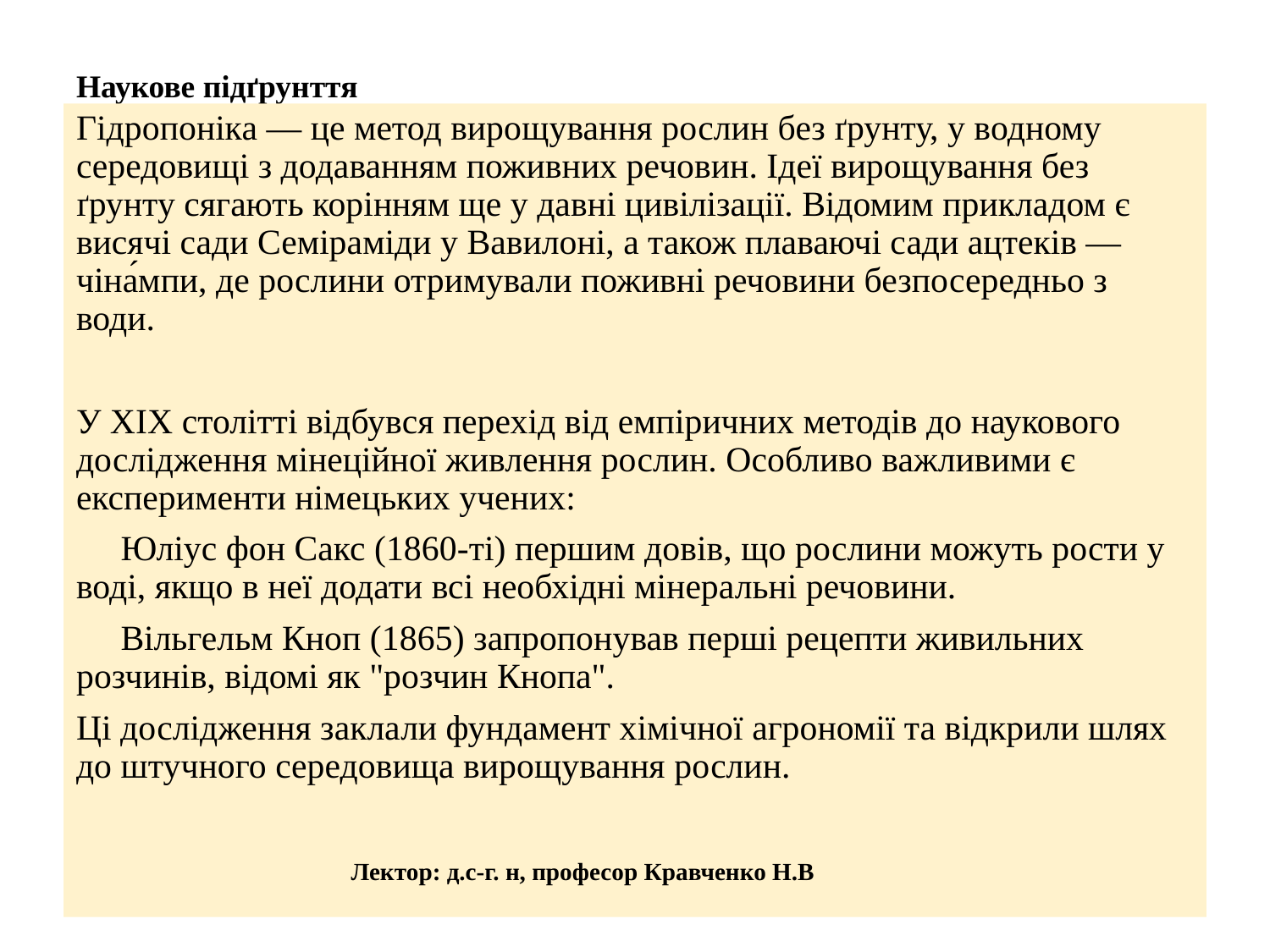

# Наукове підґрунття
Гідропоніка — це метод вирощування рослин без ґрунту, у водному середовищі з додаванням поживних речовин. Ідеї вирощування без ґрунту сягають корінням ще у давні цивілізації. Відомим прикладом є висячі сади Семіраміди у Вавилоні, а також плаваючі сади ацтеків — чіна́мпи, де рослини отримували поживні речовини безпосередньо з води.

У ХІХ столітті відбувся перехід від емпіричних методів до наукового дослідження мінеційної живлення рослин. Особливо важливими є експерименти німецьких учених:
     Юліус фон Сакс (1860-ті) першим довів, що рослини можуть рости у воді, якщо в неї додати всі необхідні мінеральні речовини.
     Вільгельм Кноп (1865) запропонував перші рецепти живильних розчинів, відомі як "розчин Кнопа".
Ці дослідження заклали фундамент хімічної агрономії та відкрили шлях до штучного середовища вирощування рослин.

Лектор: д.с-г. н, професор Кравченко Н.В